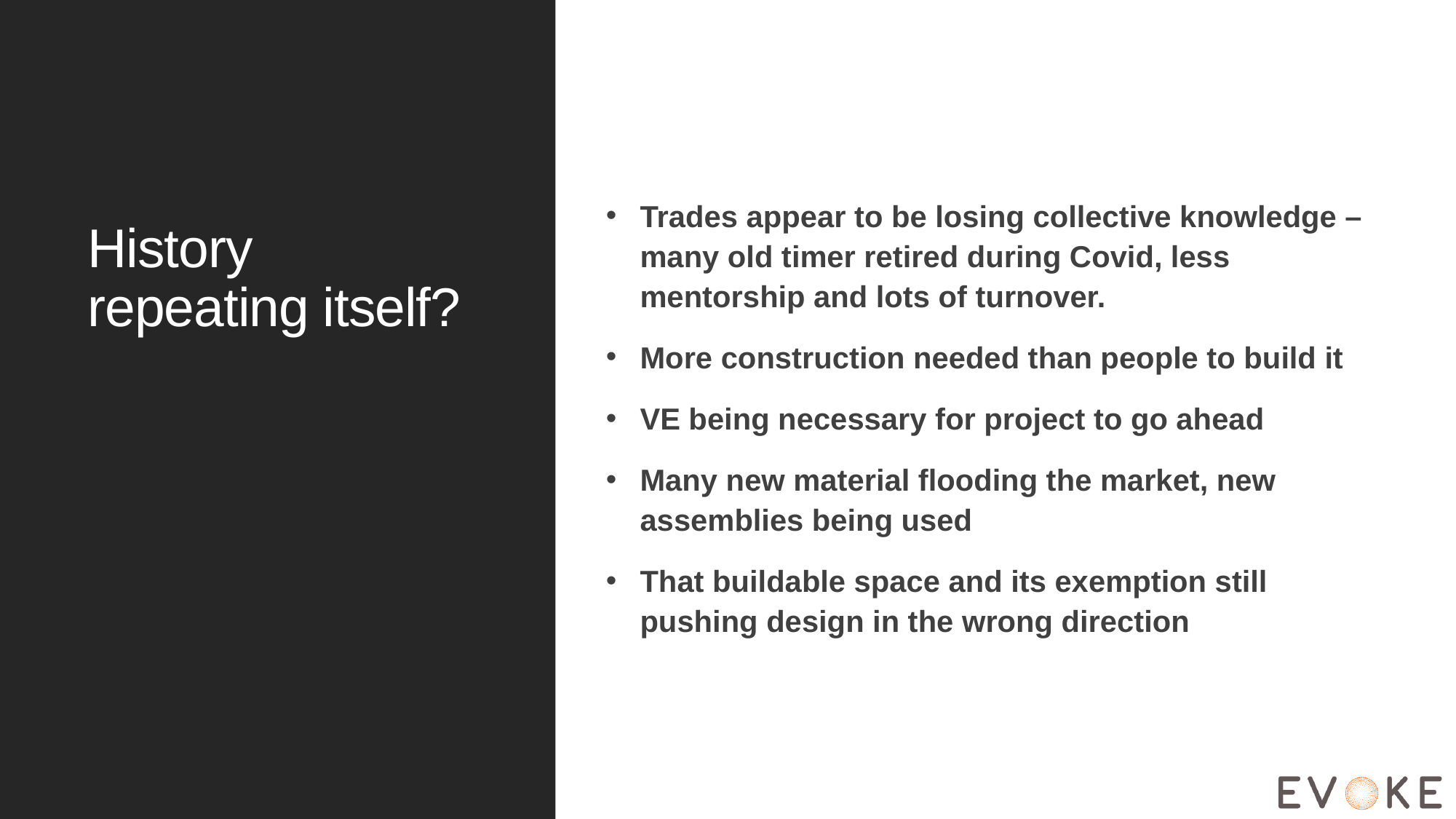

# History repeating itself?
Trades appear to be losing collective knowledge – many old timer retired during Covid, less mentorship and lots of turnover.
More construction needed than people to build it
VE being necessary for project to go ahead
Many new material flooding the market, new assemblies being used
That buildable space and its exemption still pushing design in the wrong direction